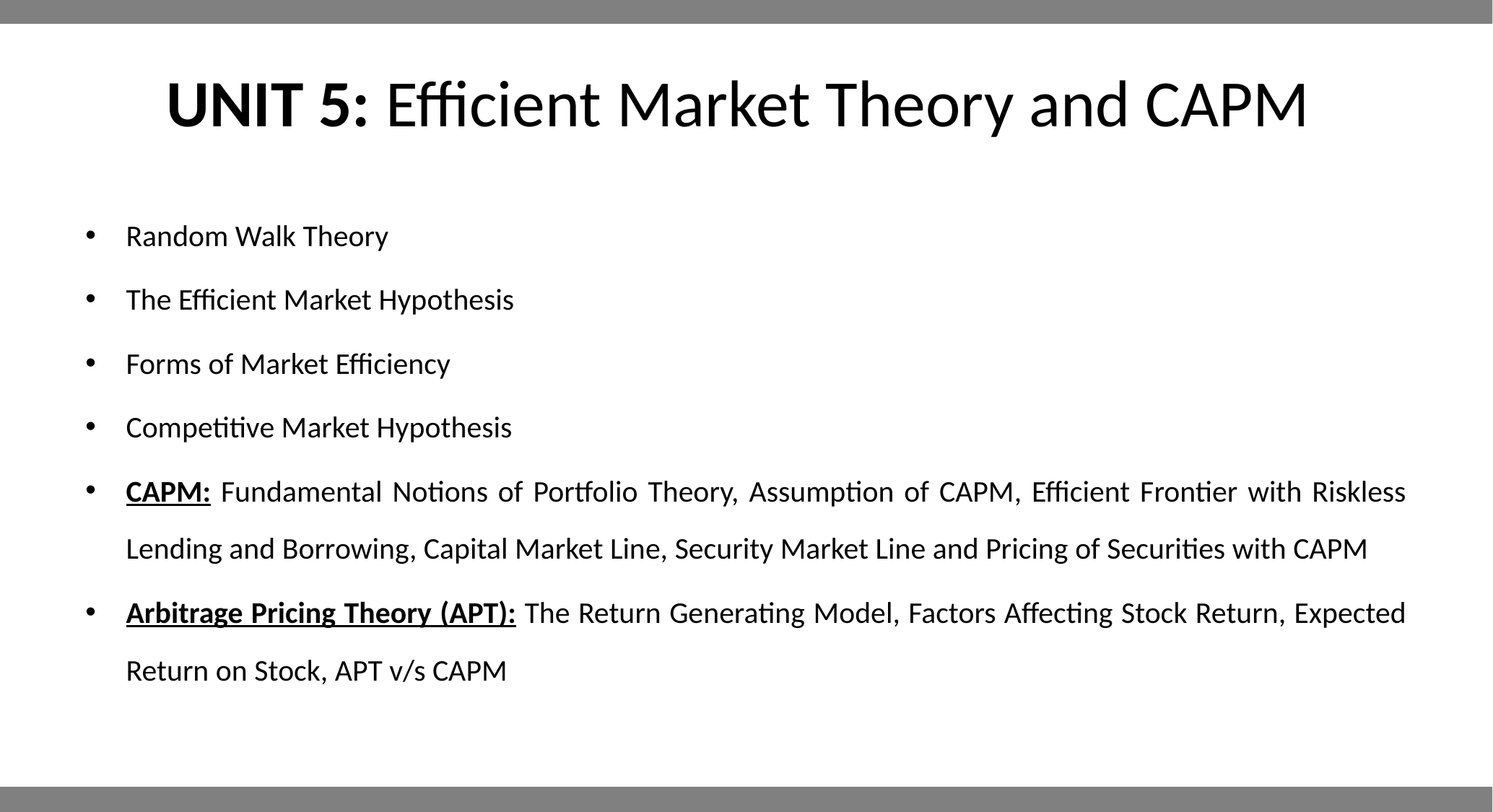

# UNIT 5: Efficient Market Theory and CAPM
Random Walk Theory
The Efficient Market Hypothesis
Forms of Market Efficiency
Competitive Market Hypothesis
CAPM: Fundamental Notions of Portfolio Theory, Assumption of CAPM, Efficient Frontier with Riskless Lending and Borrowing, Capital Market Line, Security Market Line and Pricing of Securities with CAPM
Arbitrage Pricing Theory (APT): The Return Generating Model, Factors Affecting Stock Return, Expected Return on Stock, APT v/s CAPM